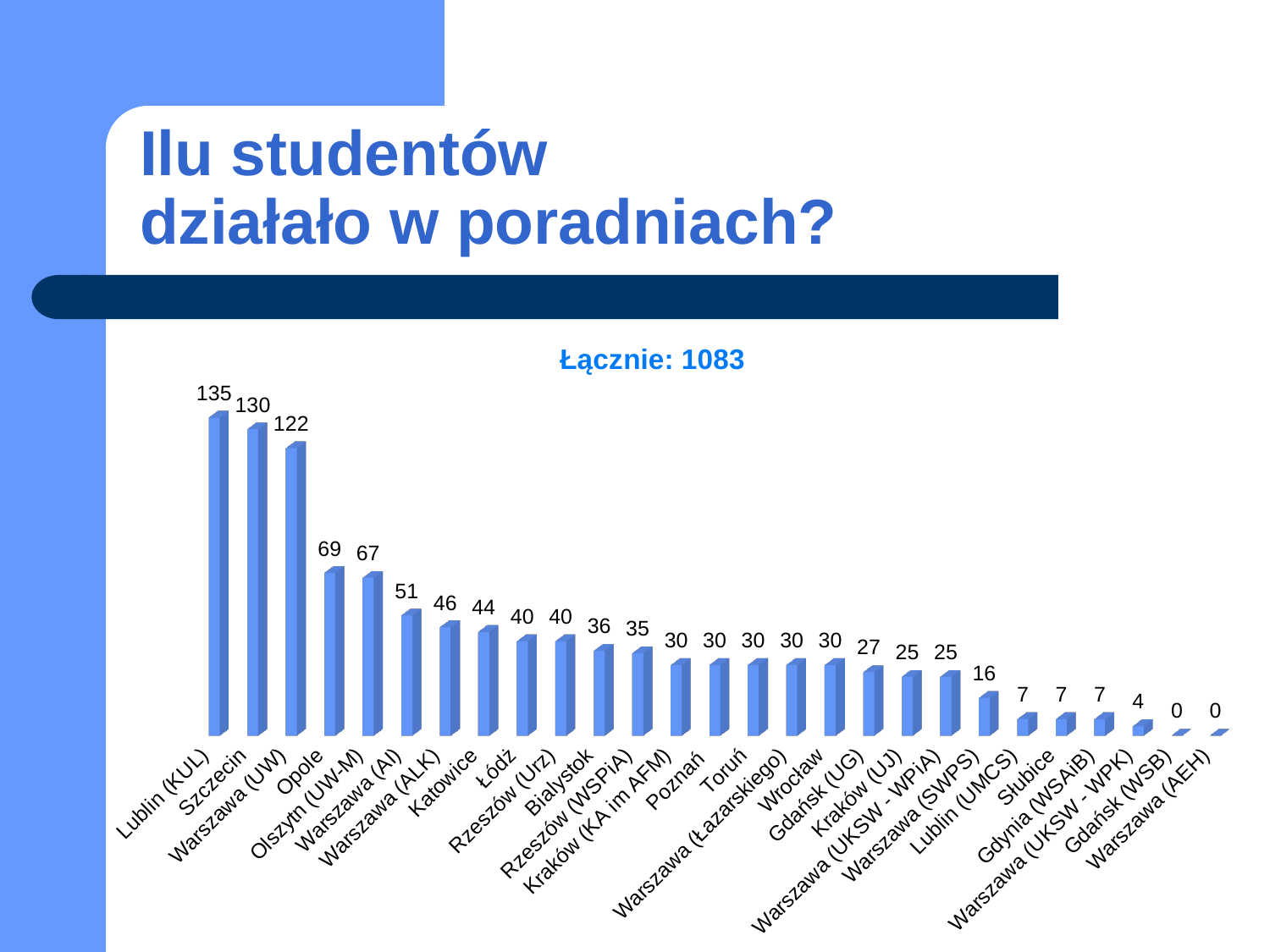

# Ilu studentów działało w poradniach?

[unsupported chart]